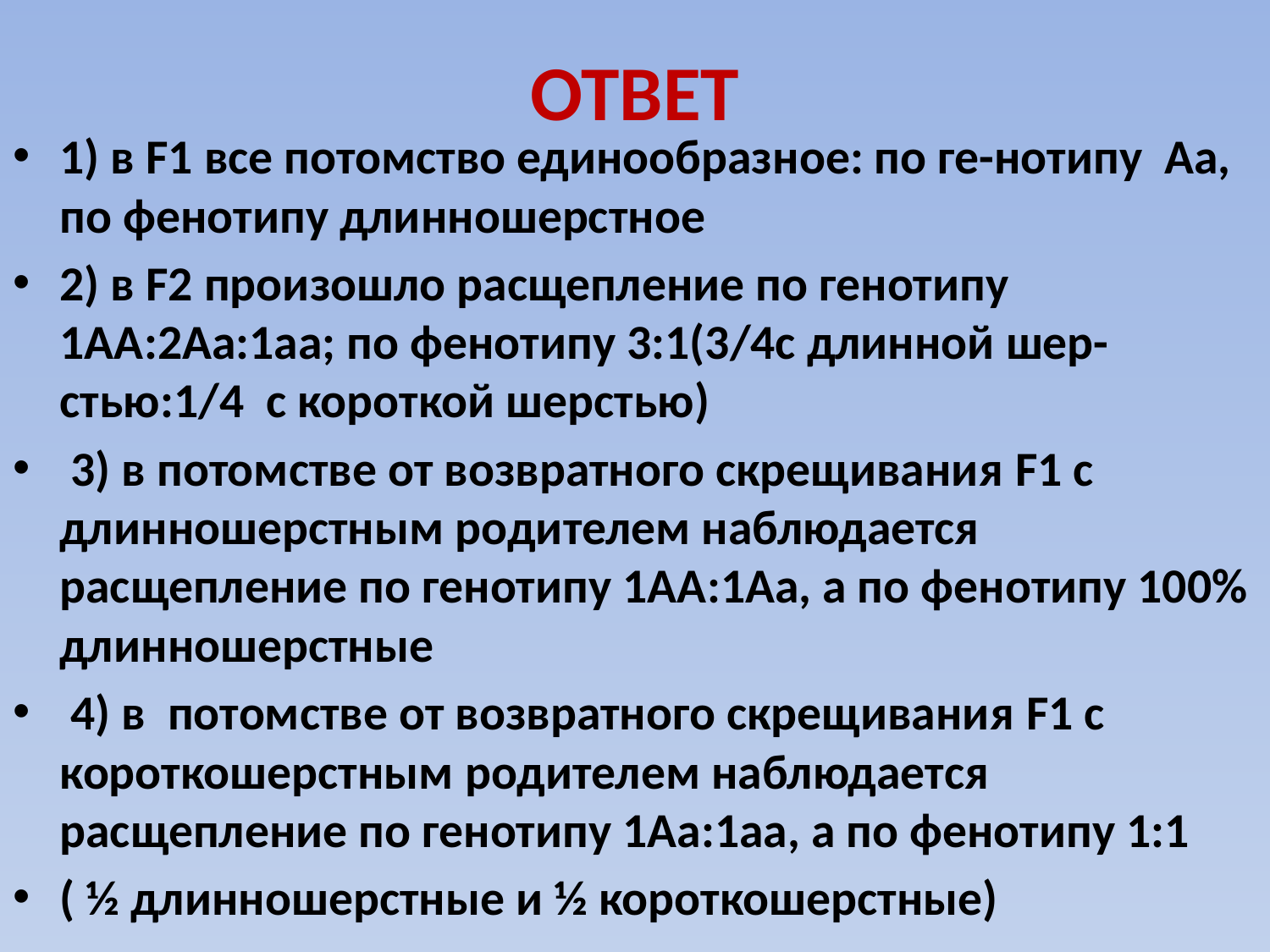

# ОТВЕТ
1) в F1 все потомство единообразное: по ге-нотипу  Аа, по фенотипу длинношерстное
2) в F2 произошло расщепление по генотипу 1АА:2Аа:1аа; по фенотипу 3:1(3/4с длинной шер-стью:1/4  с короткой шерстью)
 3) в потомстве от возвратного скрещивания F1 с длинношерстным родителем наблюдается расщепление по генотипу 1АА:1Аа, а по фенотипу 100% длинношерстные
 4) в  потомстве от возвратного скрещивания F1 с короткошерстным родителем наблюдается расщепление по генотипу 1Аа:1аа, а по фенотипу 1:1
( ½ длинношерстные и ½ короткошерстные)